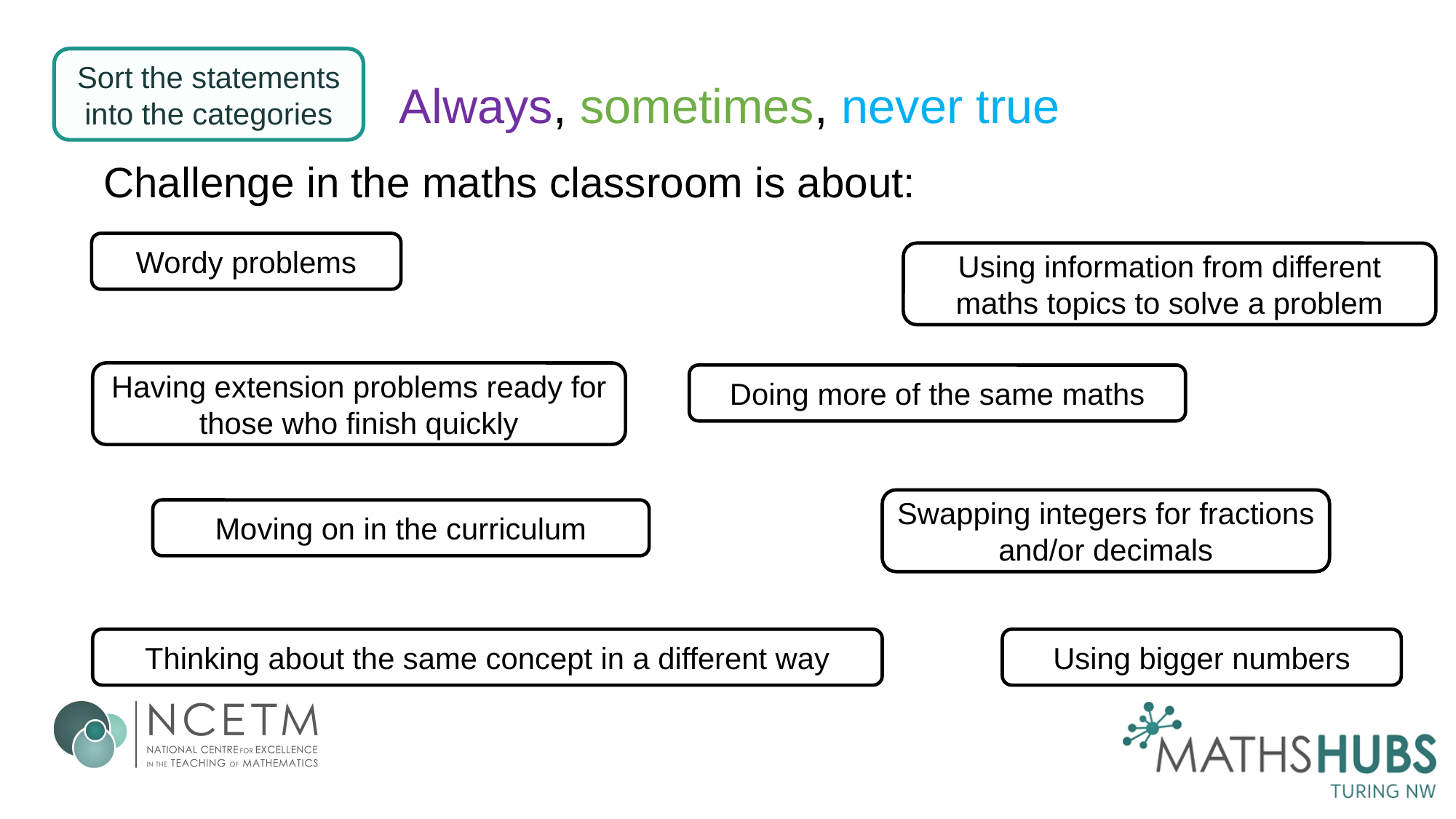

Sort the statements into the categories
Always, sometimes, never true
Challenge in the maths classroom is about:

Wordy problems
Using information from different maths topics to solve a problem
Having extension problems ready for those who finish quickly
Doing more of the same maths
Swapping integers for fractions and/or decimals
Moving on in the curriculum
Thinking about the same concept in a different way
Using bigger numbers